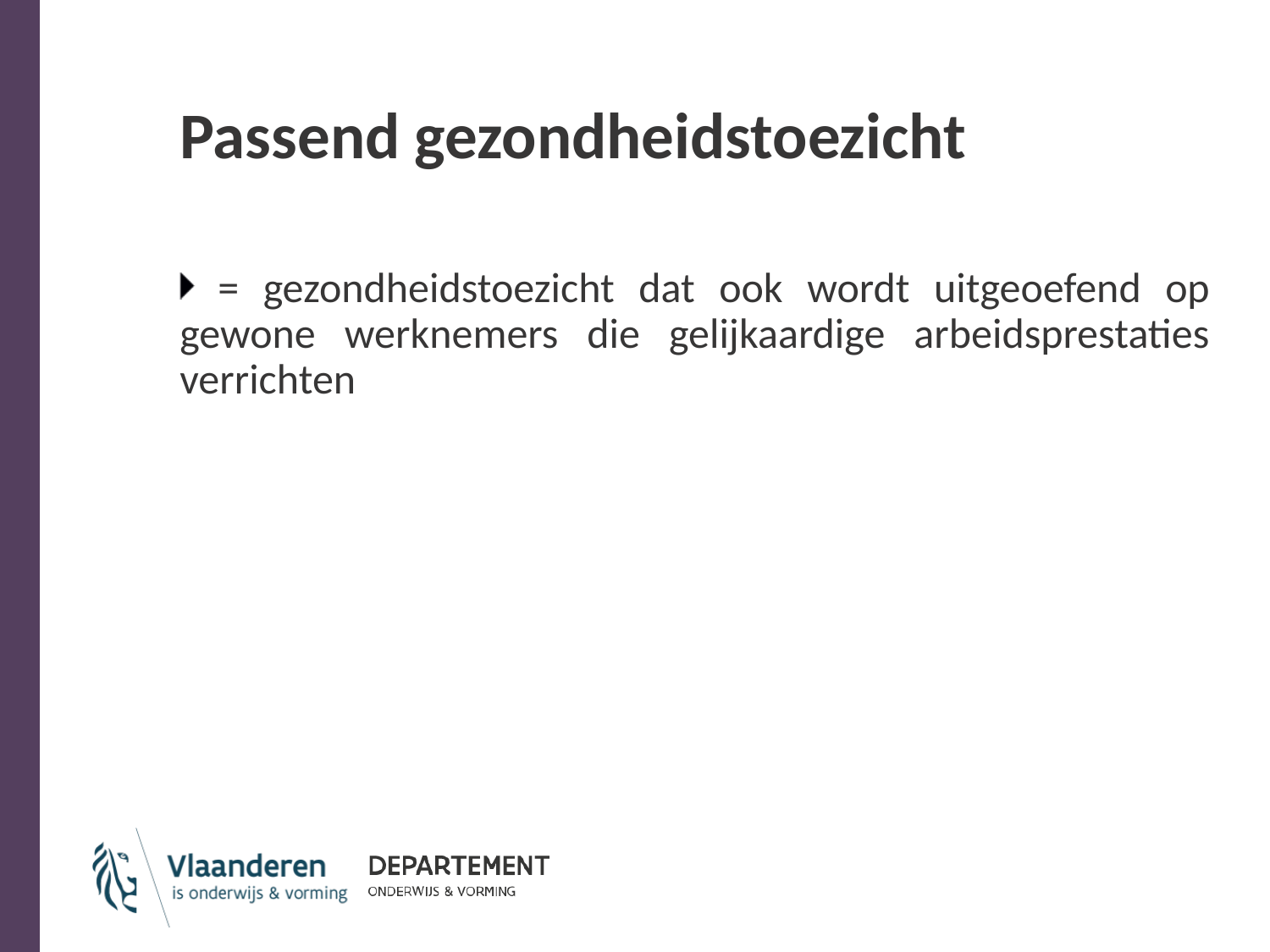

# Passend gezondheidstoezicht
= gezondheidstoezicht dat ook wordt uitgeoefend op gewone werknemers die gelijkaardige arbeidsprestaties verrichten